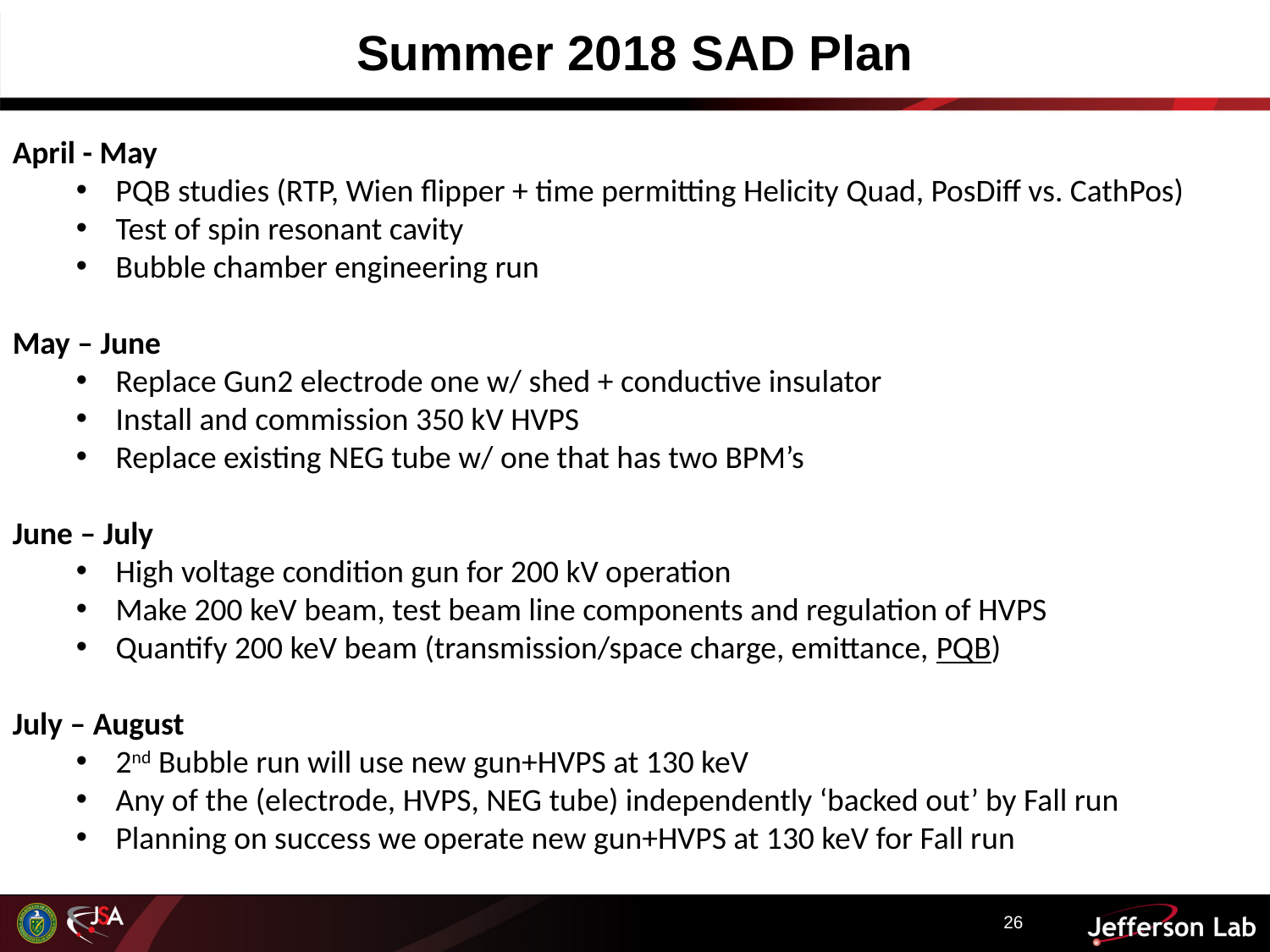

Summer 2018 SAD Plan
April - May
PQB studies (RTP, Wien flipper + time permitting Helicity Quad, PosDiff vs. CathPos)
Test of spin resonant cavity
Bubble chamber engineering run

May – June
Replace Gun2 electrode one w/ shed + conductive insulator
Install and commission 350 kV HVPS
Replace existing NEG tube w/ one that has two BPM’s

June – July
High voltage condition gun for 200 kV operation
Make 200 keV beam, test beam line components and regulation of HVPS
Quantify 200 keV beam (transmission/space charge, emittance, PQB)

July – August
2nd Bubble run will use new gun+HVPS at 130 keV
Any of the (electrode, HVPS, NEG tube) independently ‘backed out’ by Fall run
Planning on success we operate new gun+HVPS at 130 keV for Fall run
26